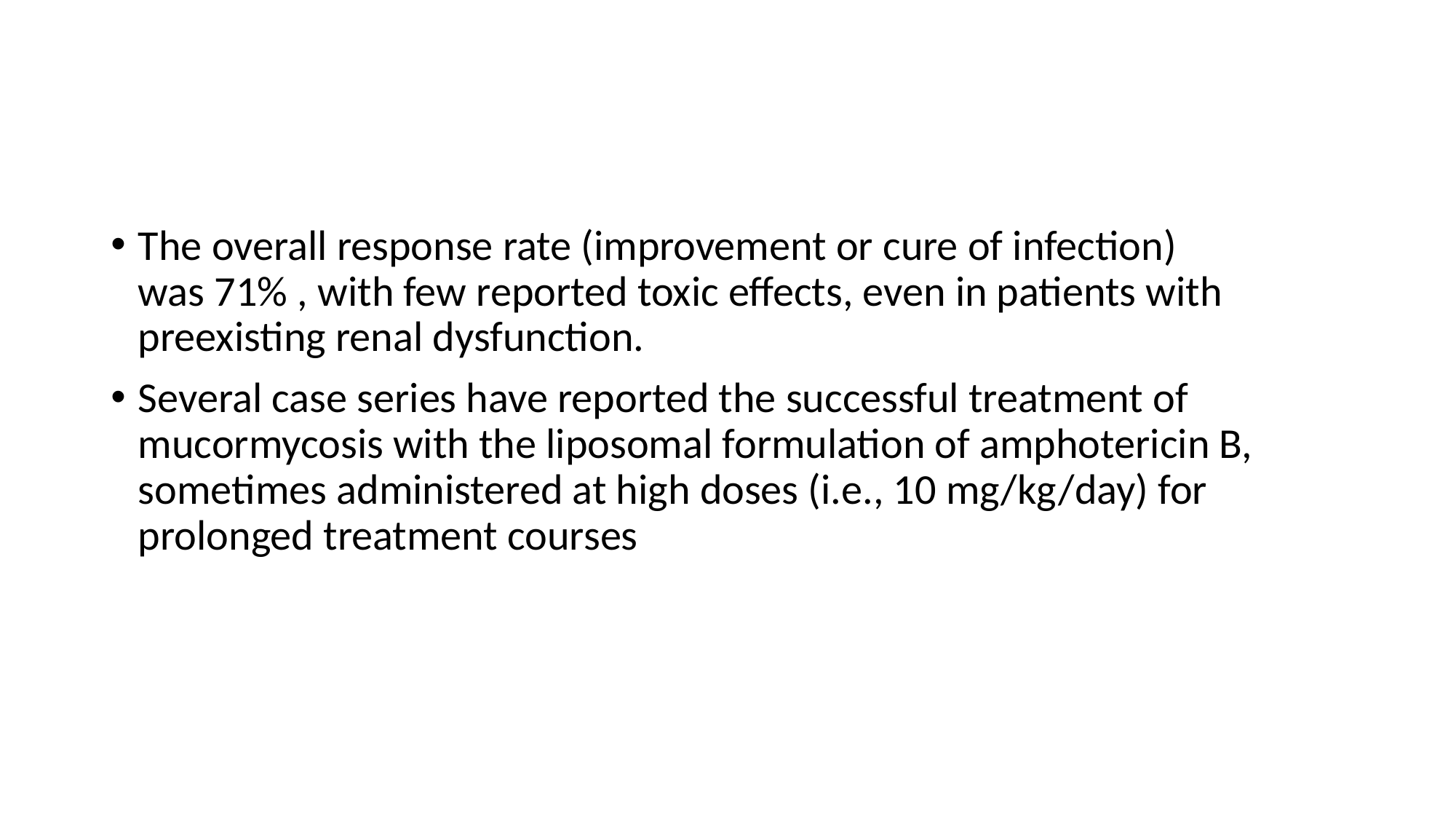

#
The overall response rate (improvement or cure of infection)
was 71% , with few reported toxic effects, even in patients with preexisting renal dysfunction.
Several case series have reported the successful treatment of mucormycosis with the liposomal formulation of amphotericin B, sometimes administered at high doses (i.e., 10 mg/kg/day) for prolonged treatment courses